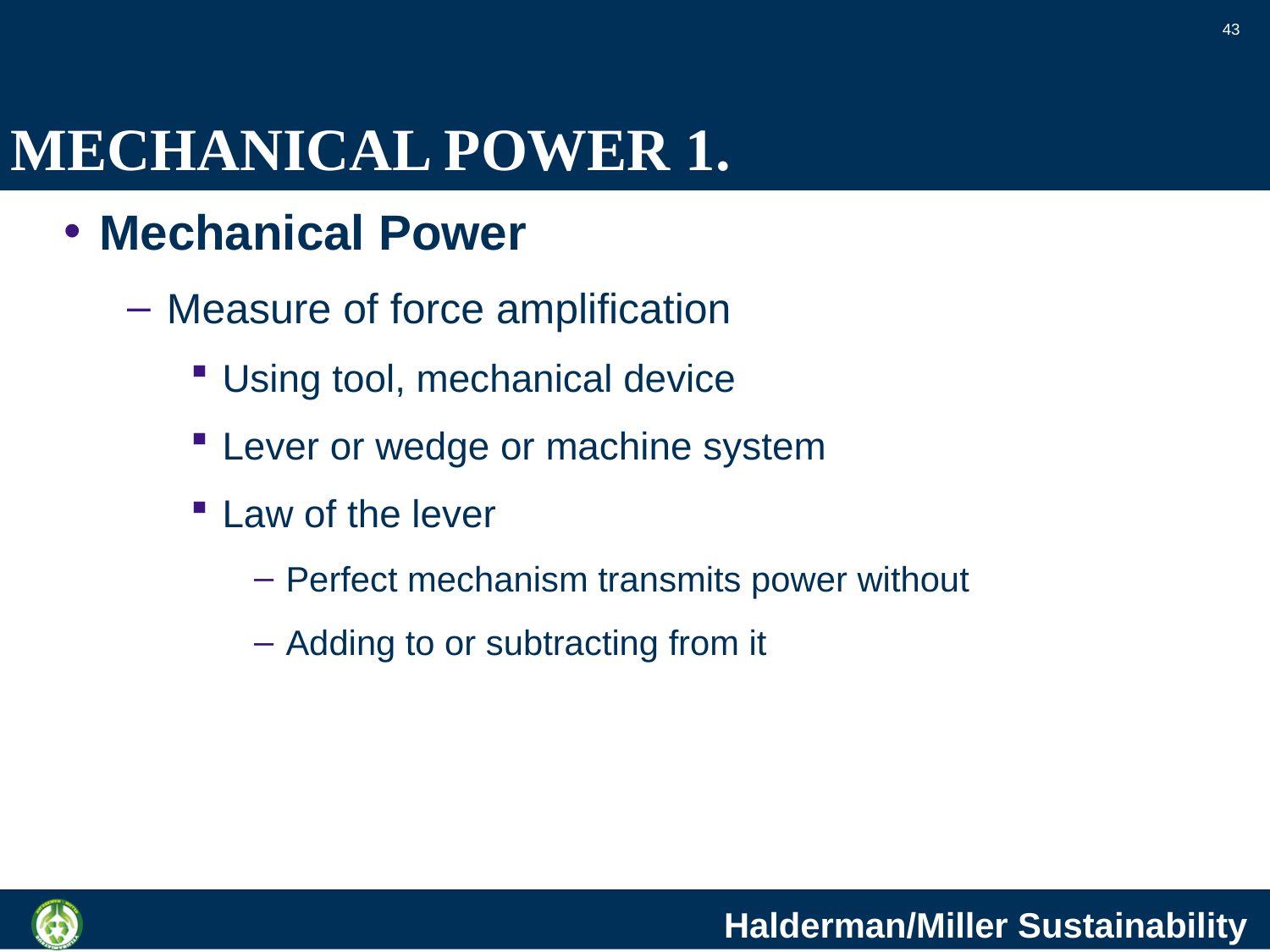

43
# MECHANICAL POWER 1.
Mechanical Power
Measure of force amplification
Using tool, mechanical device
Lever or wedge or machine system
Law of the lever
Perfect mechanism transmits power without
Adding to or subtracting from it